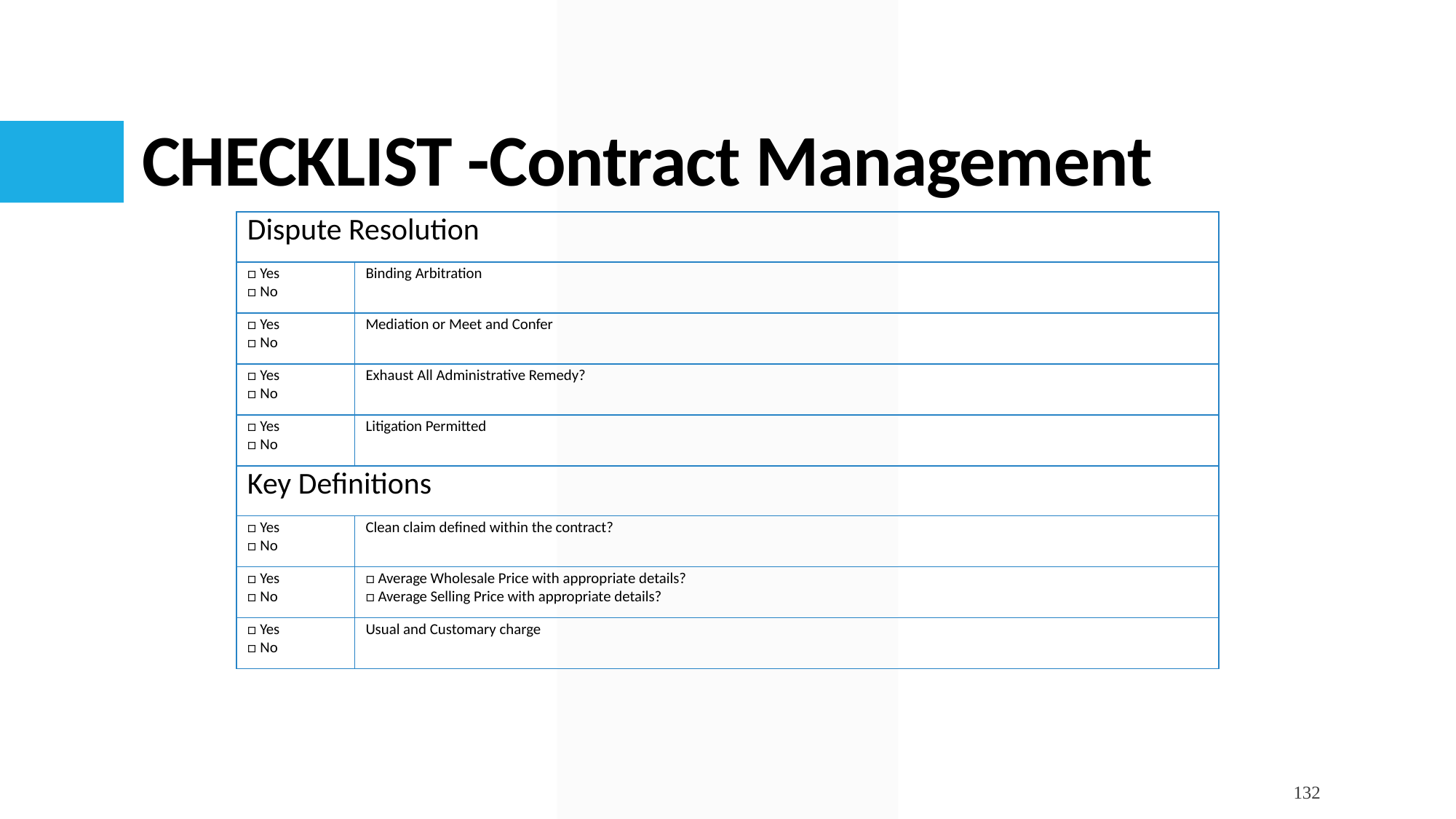

# CHECKLIST -Contract Management
| Dispute Resolution |  |
| --- | --- |
| □ Yes □ No | Binding Arbitration |
| □ Yes □ No | Mediation or Meet and Confer |
| □ Yes □ No | Exhaust All Administrative Remedy? |
| □ Yes □ No | Litigation Permitted |
| Key Definitions |  |
| □ Yes □ No | Clean claim defined within the contract? |
| □ Yes □ No | □ Average Wholesale Price with appropriate details? □ Average Selling Price with appropriate details? |
| □ Yes □ No | Usual and Customary charge |
132